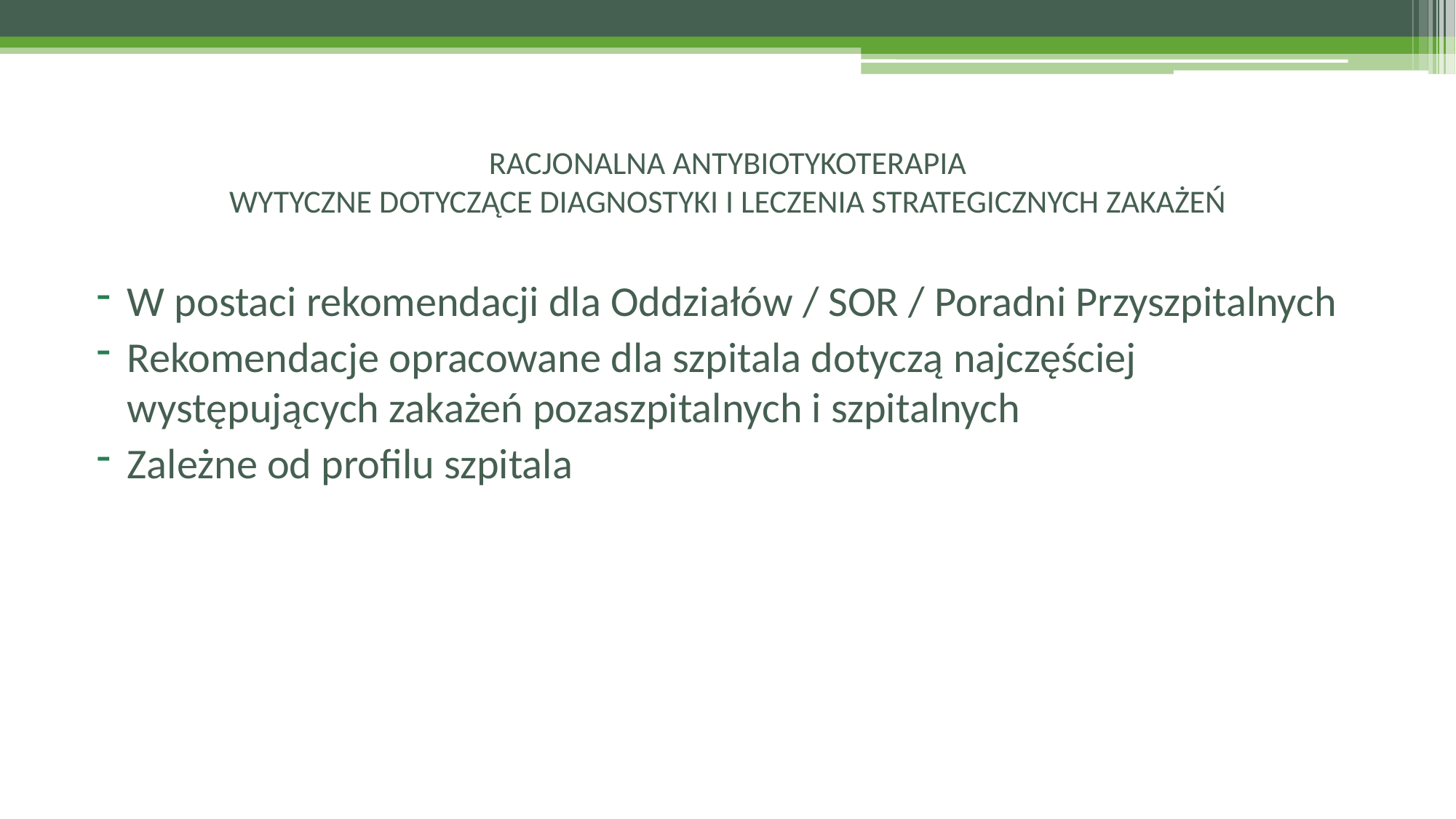

# RACJONALNA ANTYBIOTYKOTERAPIA WYTYCZNE DOTYCZĄCE DIAGNOSTYKI I LECZENIA STRATEGICZNYCH ZAKAŻEŃ
W postaci rekomendacji dla Oddziałów / SOR / Poradni Przyszpitalnych
Rekomendacje opracowane dla szpitala dotyczą najczęściej występujących zakażeń pozaszpitalnych i szpitalnych
Zależne od profilu szpitala